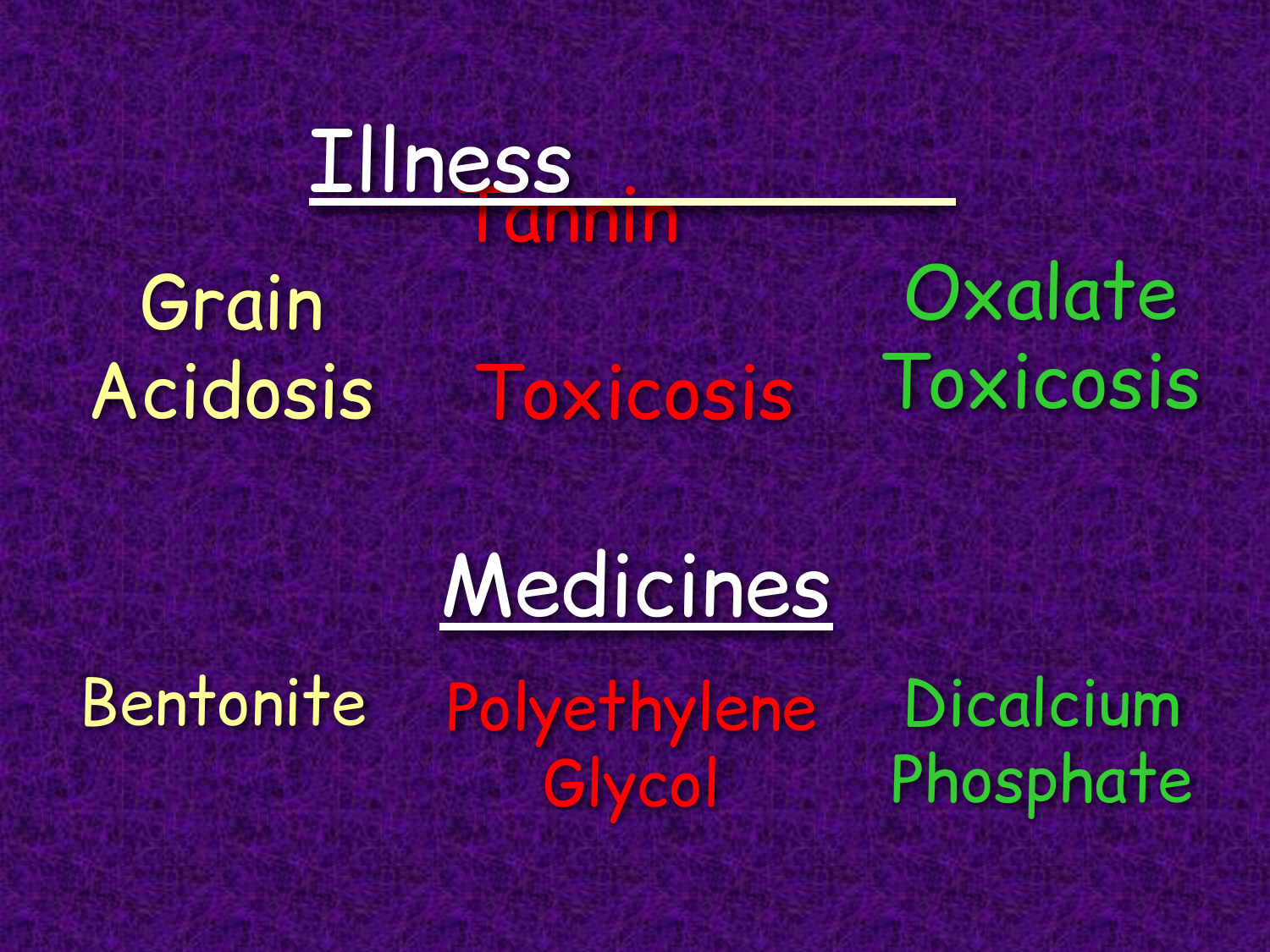

Illness
# Oxalate Toxicosis
Grain
Acidosis
Tannin
Toxicosis
Medicines
Bentonite
Dicalcium
Phosphate
Polyethylene
Glycol